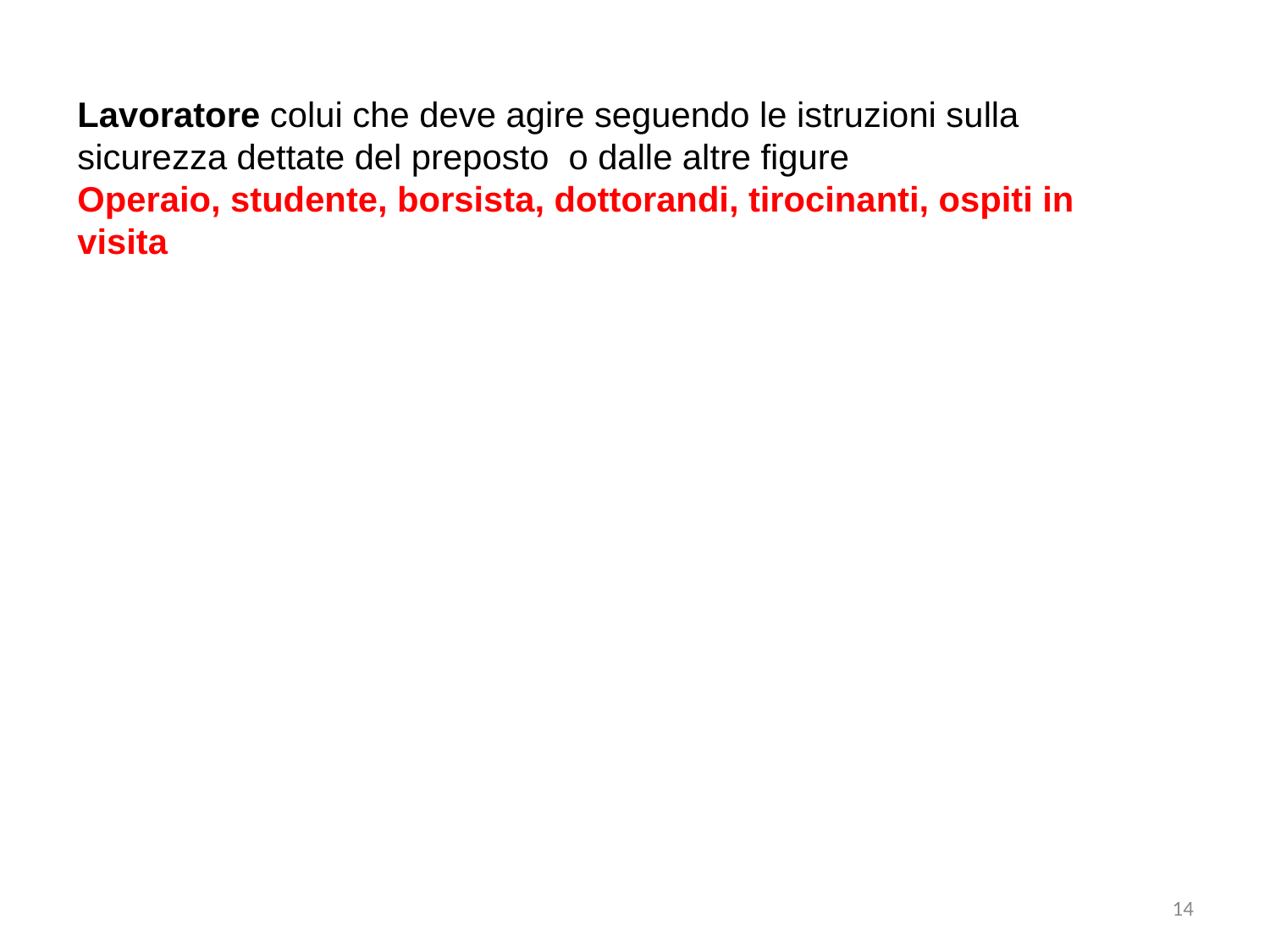

Lavoratore colui che deve agire seguendo le istruzioni sulla sicurezza dettate del preposto  o dalle altre figure
Operaio, studente, borsista, dottorandi, tirocinanti, ospiti in visita
14